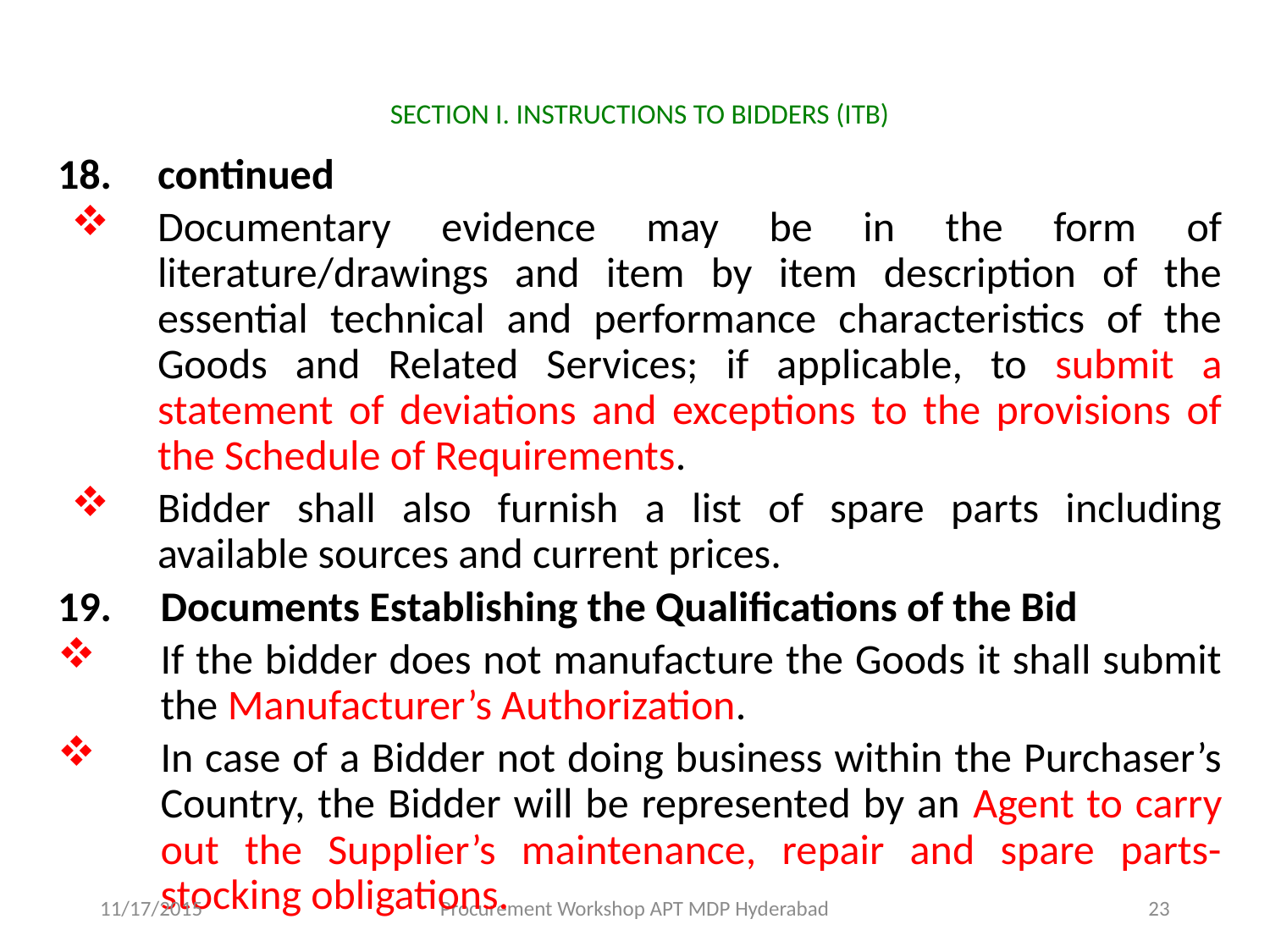

# SECTION I. INSTRUCTIONS TO BIDDERS (ITB)
18.	continued
Documentary evidence may be in the form of literature/drawings and item by item description of the essential technical and performance characteristics of the Goods and Related Services; if applicable, to submit a statement of deviations and exceptions to the provisions of the Schedule of Requirements.
Bidder shall also furnish a list of spare parts including available sources and current prices.
Documents Establishing the Qualifications of the Bid
If the bidder does not manufacture the Goods it shall submit the Manufacturer’s Authorization.
In case of a Bidder not doing business within the Purchaser’s Country, the Bidder will be represented by an Agent to carry out the Supplier’s maintenance, repair and spare parts-stocking obligations.

11/17/2015
Procurement Workshop APT MDP Hyderabad
23